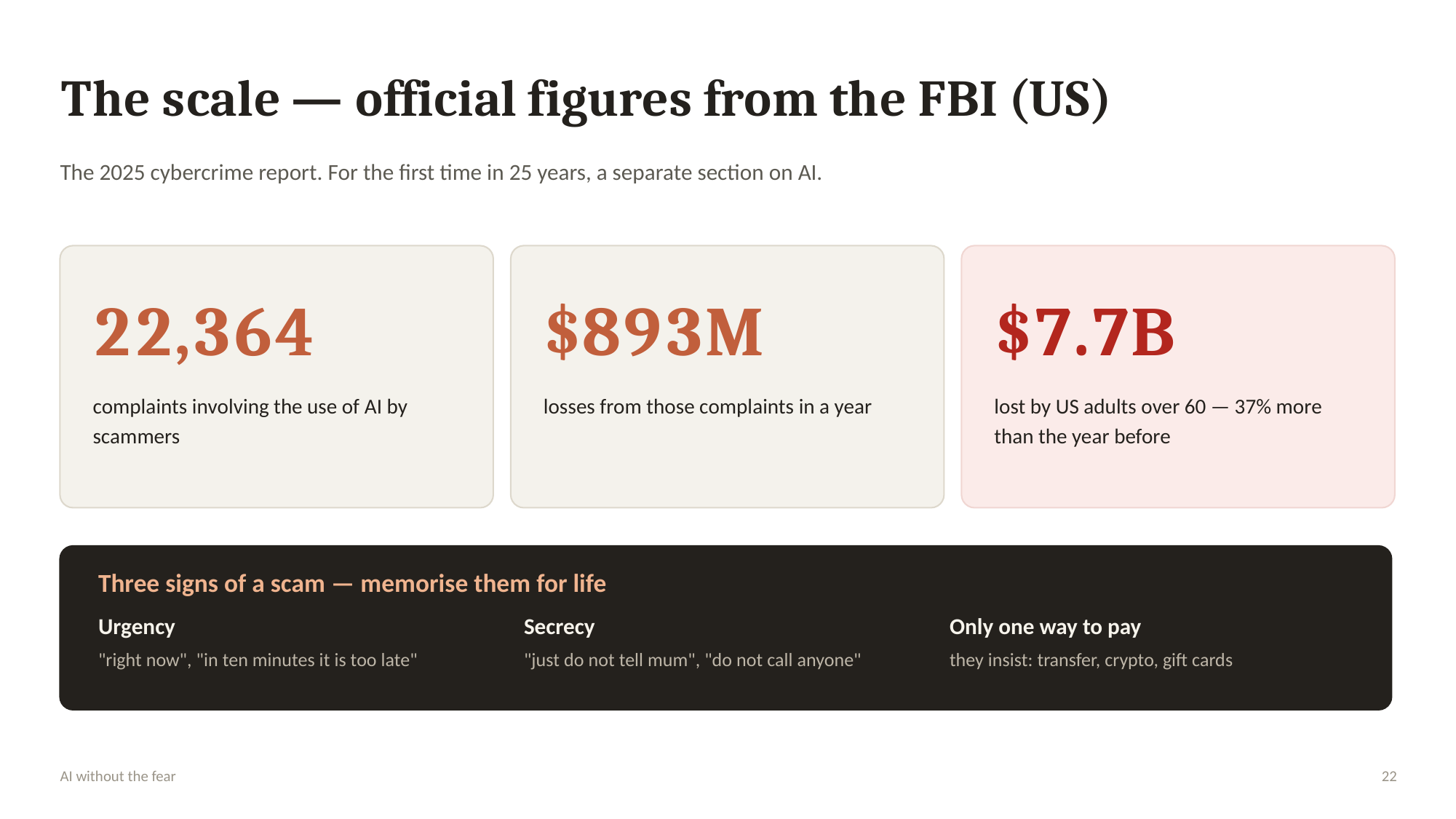

The scale — official figures from the FBI (US)
The 2025 cybercrime report. For the first time in 25 years, a separate section on AI.

22,364
$893M
$7.7B
complaints involving the use of AI by scammers
losses from those complaints in a year
lost by US adults over 60 — 37% more than the year before

Three signs of a scam — memorise them for life
Urgency
Secrecy
Only one way to pay
"right now", "in ten minutes it is too late"
"just do not tell mum", "do not call anyone"
they insist: transfer, crypto, gift cards
AI without the fear
22